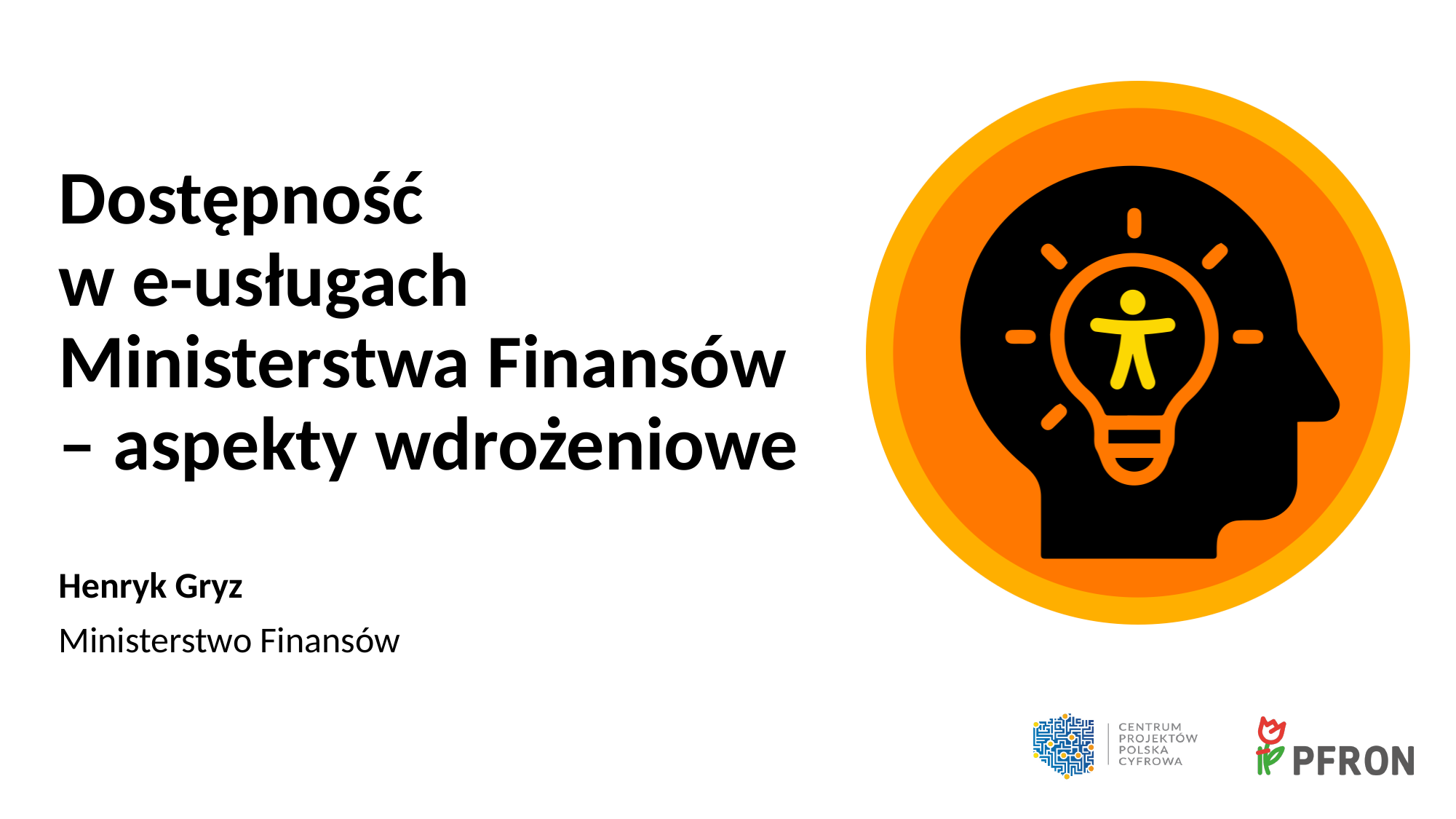

# Dostępność w e-usługach Ministerstwa Finansów – aspekty wdrożeniowe
Henryk Gryz
Ministerstwo Finansów